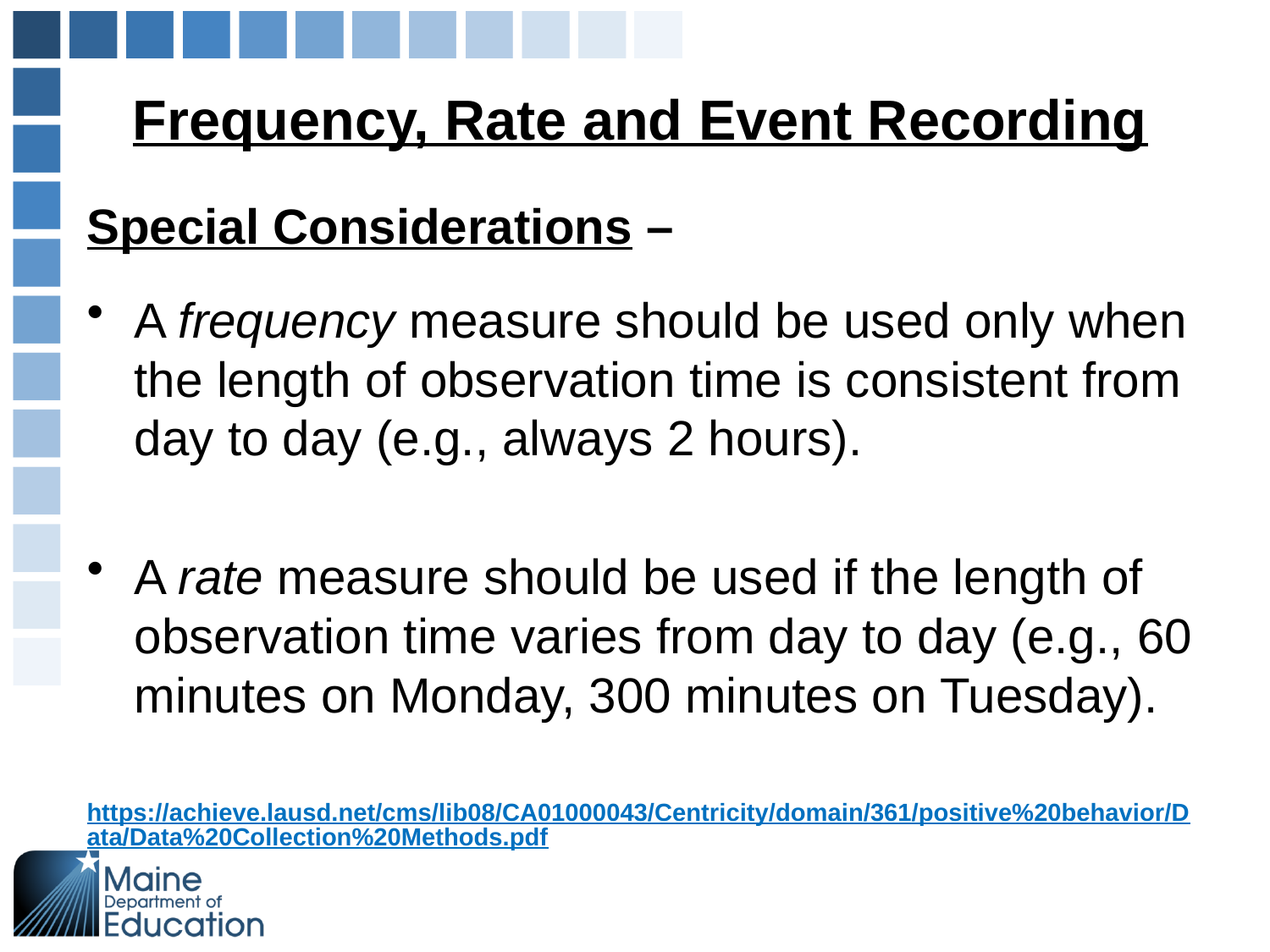

# Frequency, Rate and Event Recording
Special Considerations –

A frequency measure should be used only when the length of observation time is consistent from day to day (e.g., always 2 hours).

A rate measure should be used if the length of observation time varies from day to day (e.g., 60 minutes on Monday, 300 minutes on Tuesday).

https://achieve.lausd.net/cms/lib08/CA01000043/Centricity/domain/361/positive%20behavior/Data/Data%20Collection%20Methods.pdf